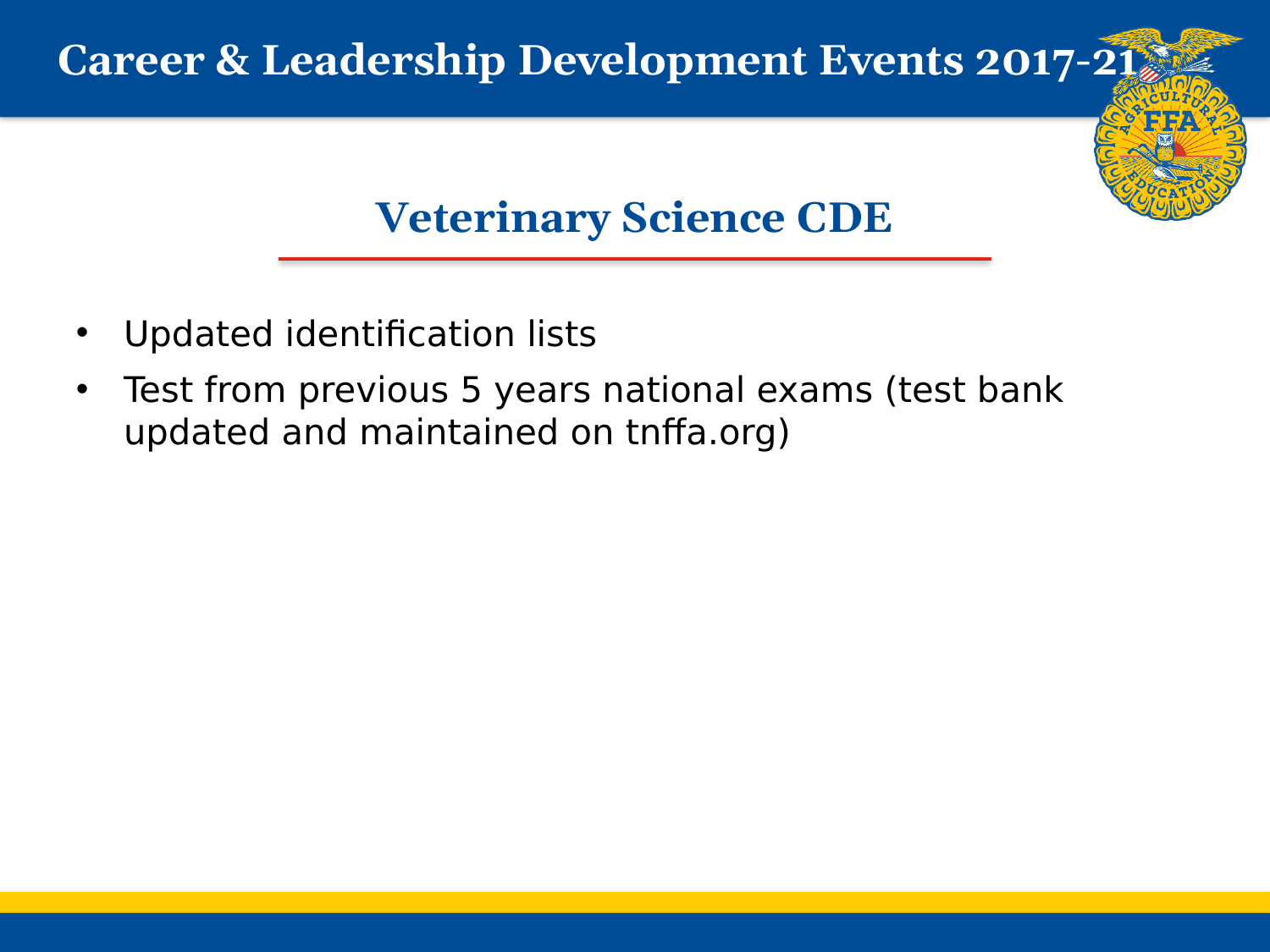

# Career & Leadership Development Events 2017-21
Veterinary Science CDE

Updated identification lists
Test from previous 5 years national exams (test bank updated and maintained on tnffa.org)